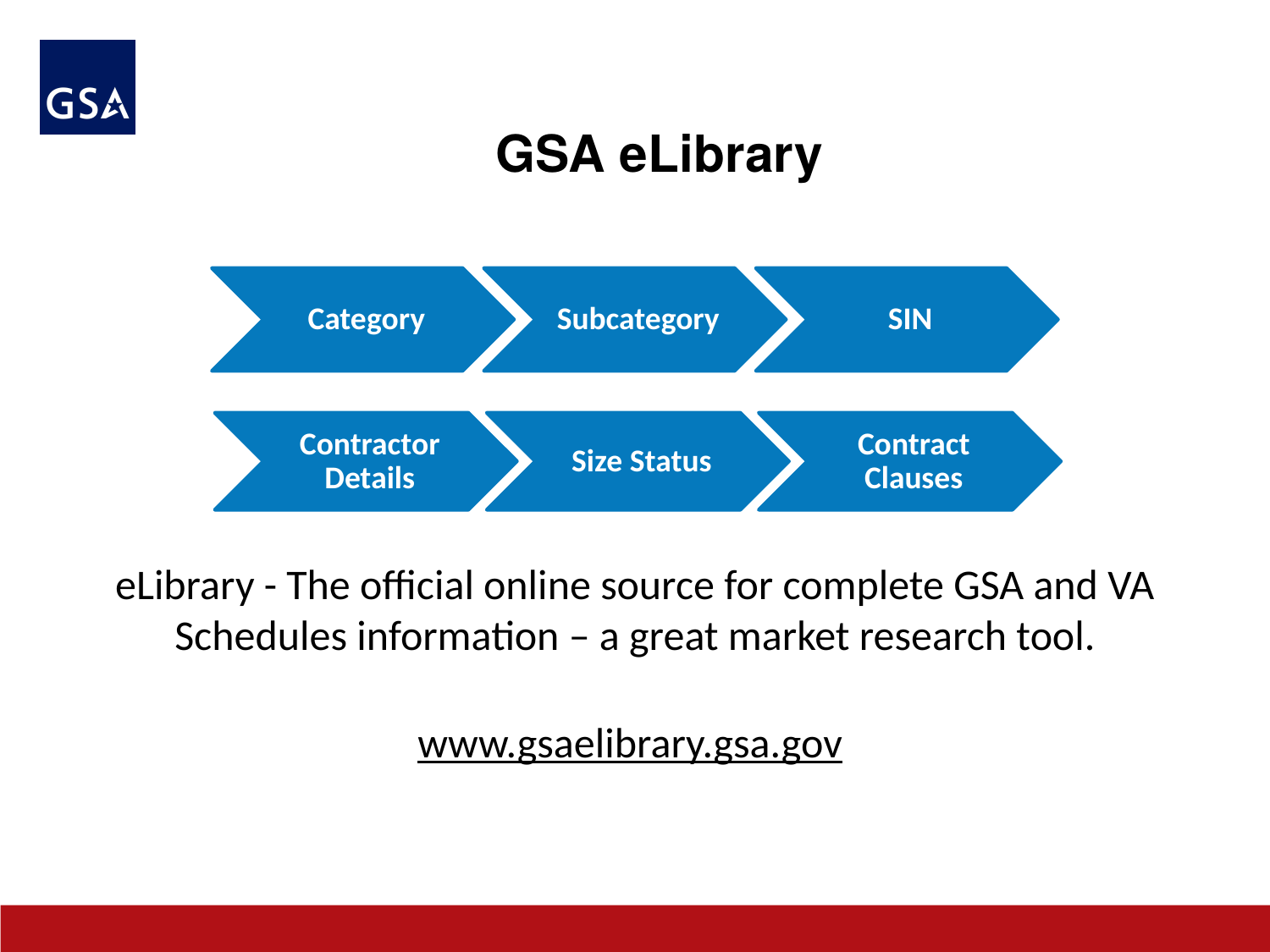

# GSA eLibrary

Category

Subcategory

SIN

Contractor Details

Size Status

Contract Clauses
eLibrary - The official online source for complete GSA and VA Schedules information – a great market research tool.
www.gsaelibrary.gsa.gov